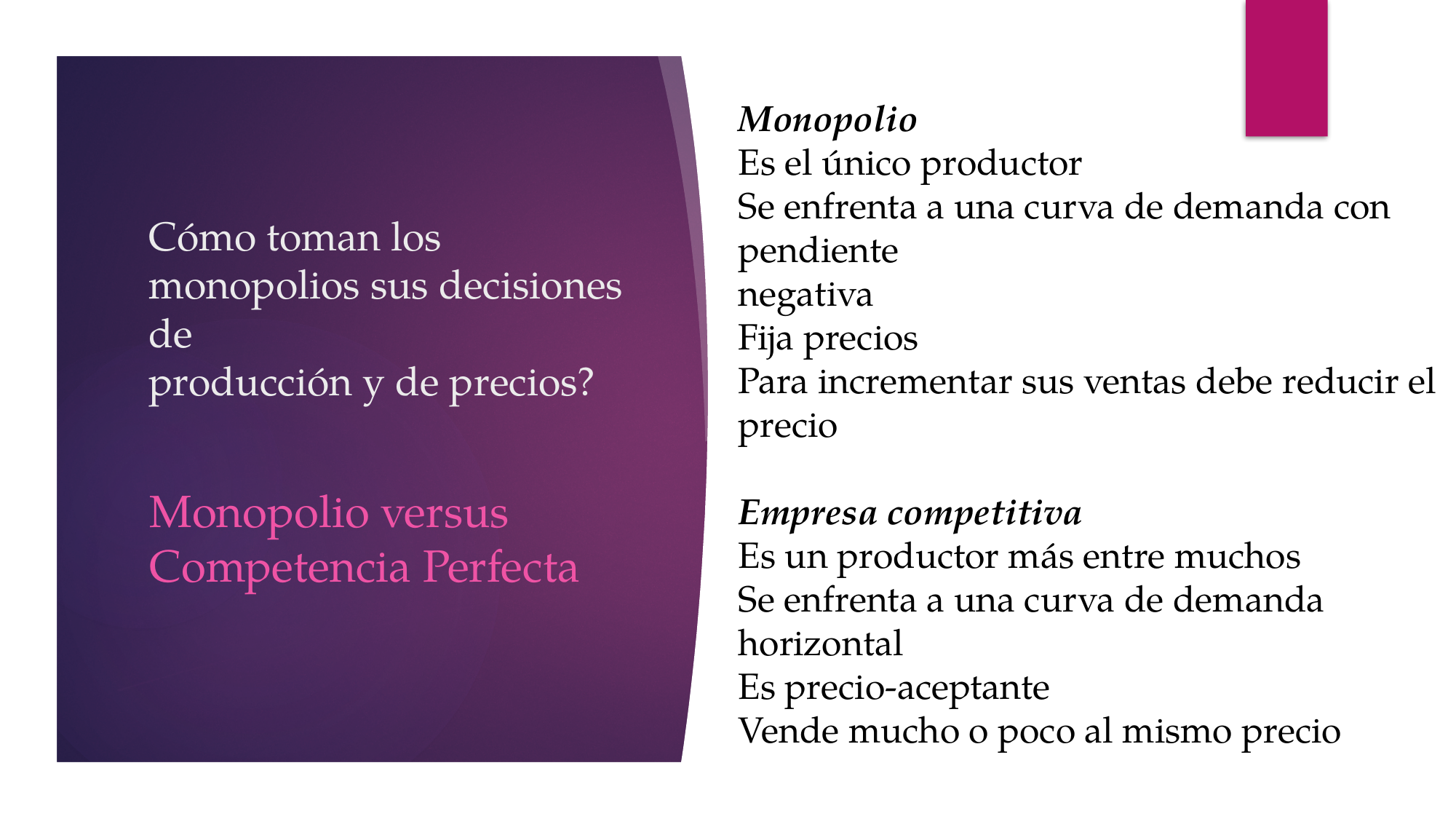

Monopolio
Es el único productor
Se enfrenta a una curva de demanda con pendiente
negativa
Fija precios
Para incrementar sus ventas debe reducir el precio

Empresa competitiva
Es un productor más entre muchos
Se enfrenta a una curva de demanda horizontal
Es precio-aceptante
Vende mucho o poco al mismo precio
# Cómo toman los monopolios sus decisiones de producción y de precios?
Monopolio versus Competencia Perfecta